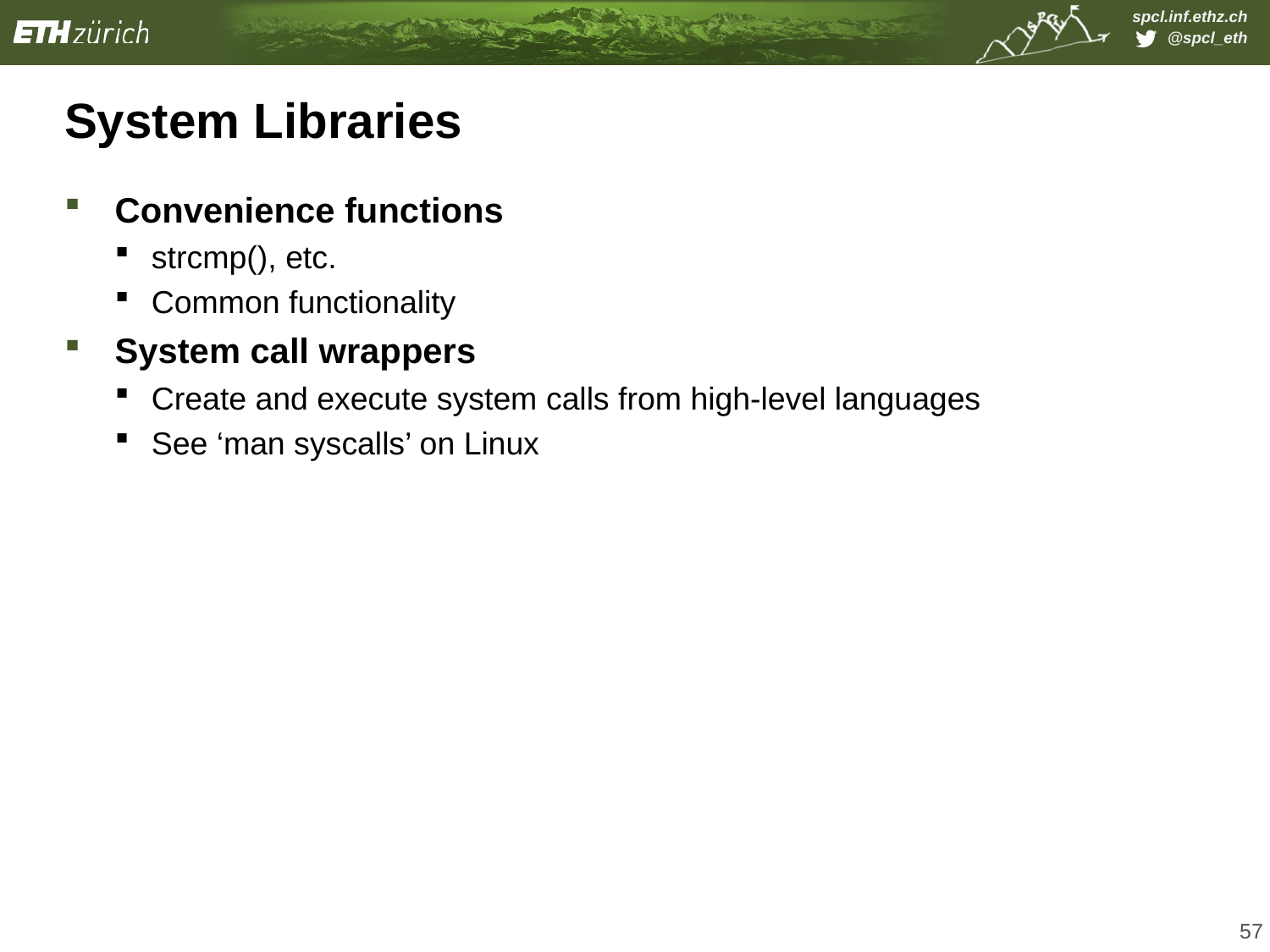

# System Libraries
Convenience functions
strcmp(), etc.
Common functionality
System call wrappers
Create and execute system calls from high-level languages
See ‘man syscalls’ on Linux
57